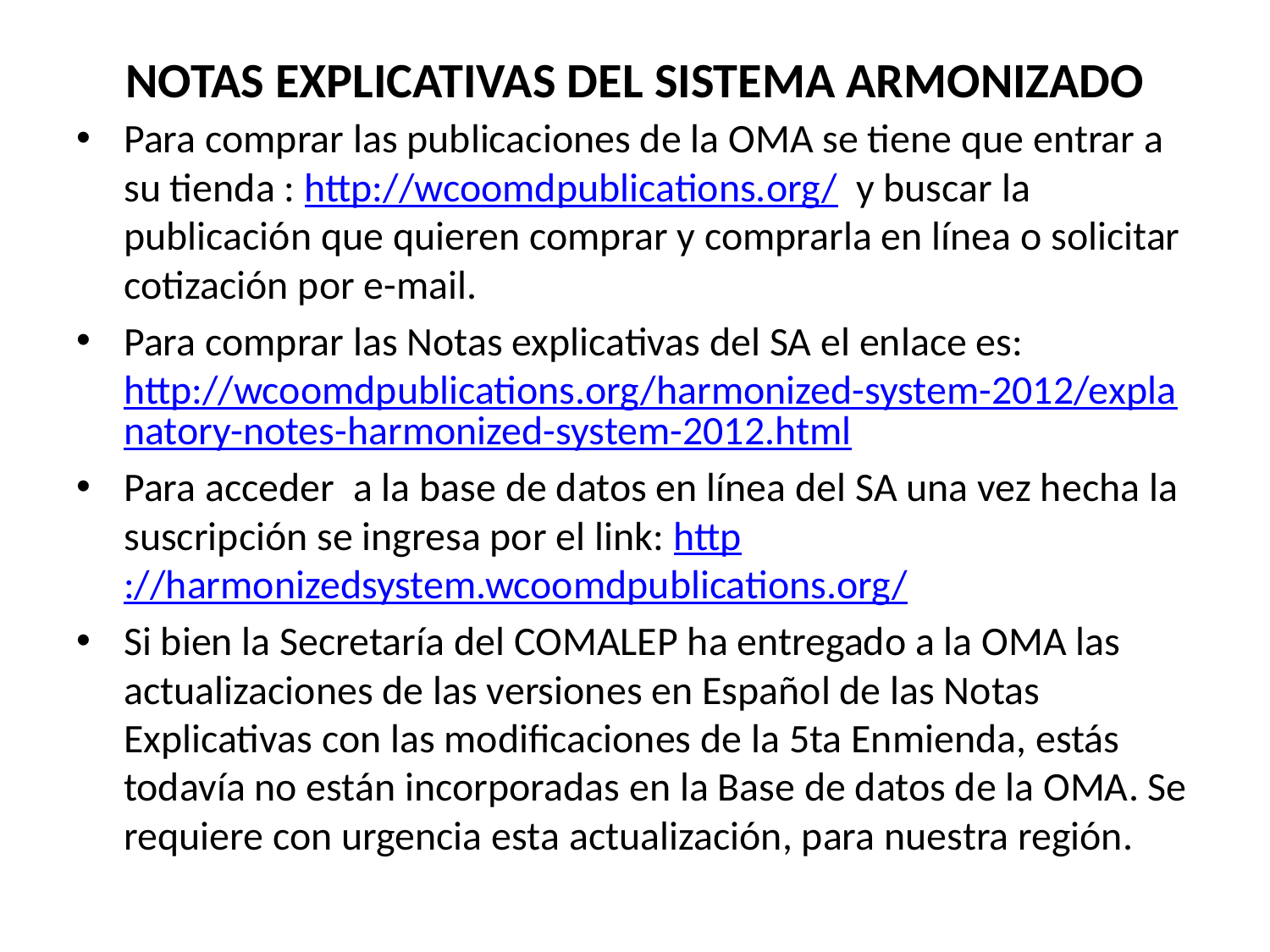

# NOTAS EXPLICATIVAS DEL SISTEMA ARMONIZADO
Para comprar las publicaciones de la OMA se tiene que entrar a su tienda : http://wcoomdpublications.org/  y buscar la publicación que quieren comprar y comprarla en línea o solicitar cotización por e-mail.
Para comprar las Notas explicativas del SA el enlace es:  http://wcoomdpublications.org/harmonized-system-2012/explanatory-notes-harmonized-system-2012.html
Para acceder  a la base de datos en línea del SA una vez hecha la suscripción se ingresa por el link: http://harmonizedsystem.wcoomdpublications.org/
Si bien la Secretaría del COMALEP ha entregado a la OMA las actualizaciones de las versiones en Español de las Notas Explicativas con las modificaciones de la 5ta Enmienda, estás todavía no están incorporadas en la Base de datos de la OMA. Se requiere con urgencia esta actualización, para nuestra región.